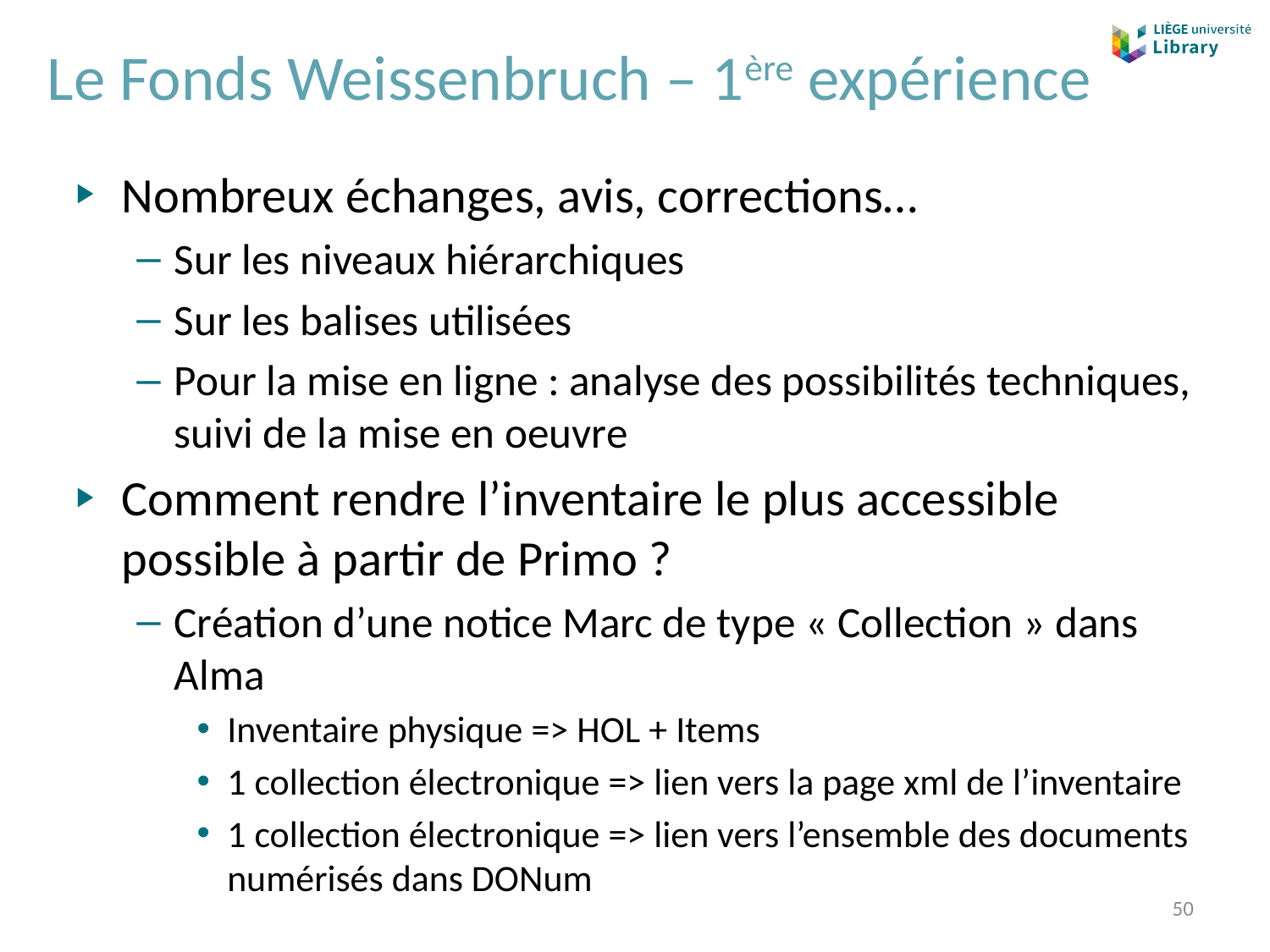

# Le Fonds Weissenbruch – 1ère expérience
Nombreux échanges, avis, corrections…
Sur les niveaux hiérarchiques
Sur les balises utilisées
Pour la mise en ligne : analyse des possibilités techniques, suivi de la mise en oeuvre
Comment rendre l’inventaire le plus accessible possible à partir de Primo ?
Création d’une notice Marc de type « Collection » dans Alma
Inventaire physique => HOL + Items
1 collection électronique => lien vers la page xml de l’inventaire
1 collection électronique => lien vers l’ensemble des documents numérisés dans DONum

50